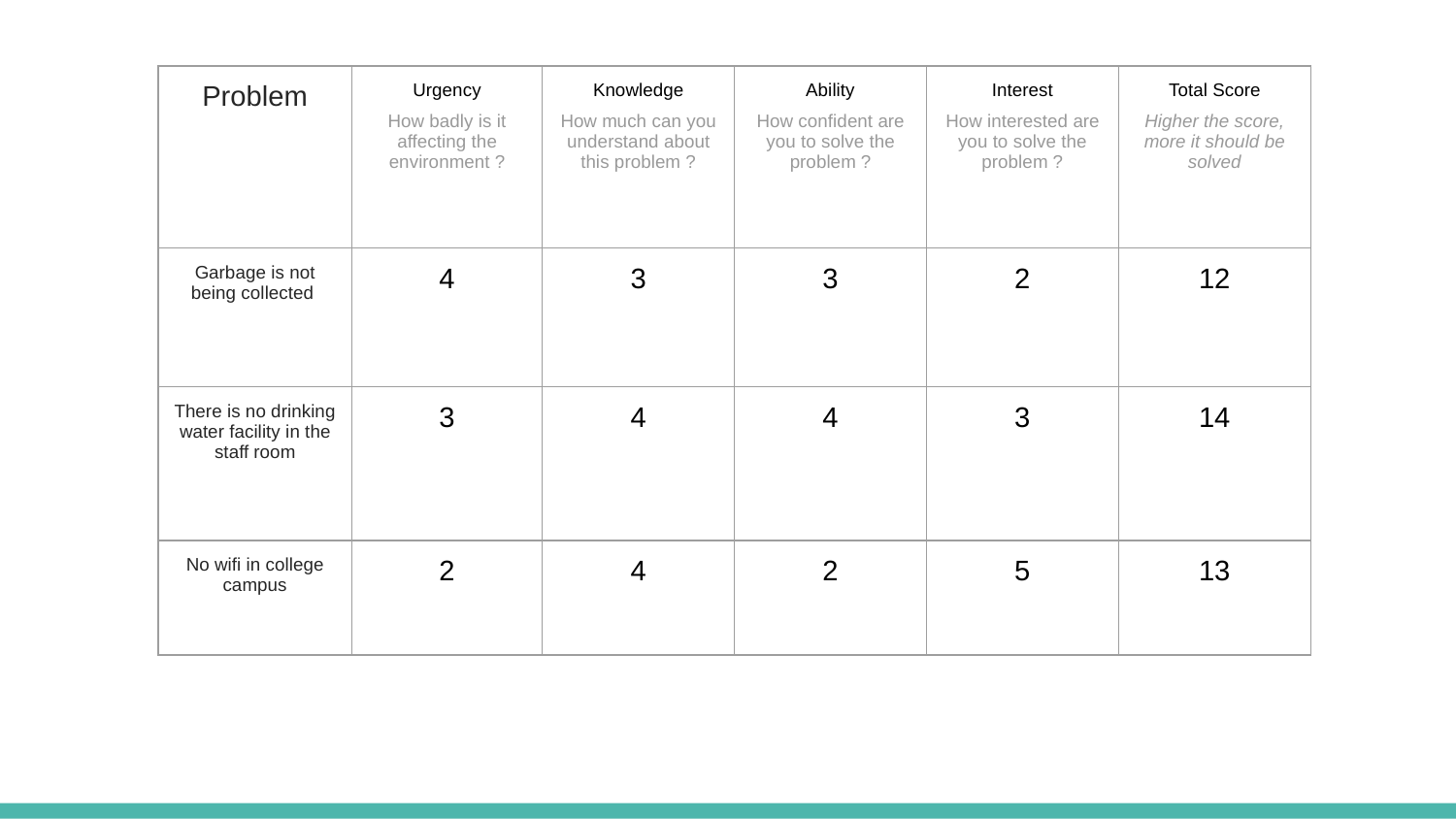

| Problem | Urgency How badly is it affecting the environment ? | Knowledge How much can you understand about this problem ? | Ability How confident are you to solve the problem ? | Interest How interested are you to solve the problem ? | Total Score Higher the score, more it should be solved |
| --- | --- | --- | --- | --- | --- |
| Garbage is not being collected | 4 | 3 | 3 | 2 | 12 |
| There is no drinking water facility in the staff room | 3 | 4 | 4 | 3 | 14 |
| No wifi in college campus | 2 | 4 | 2 | 5 | 13 |